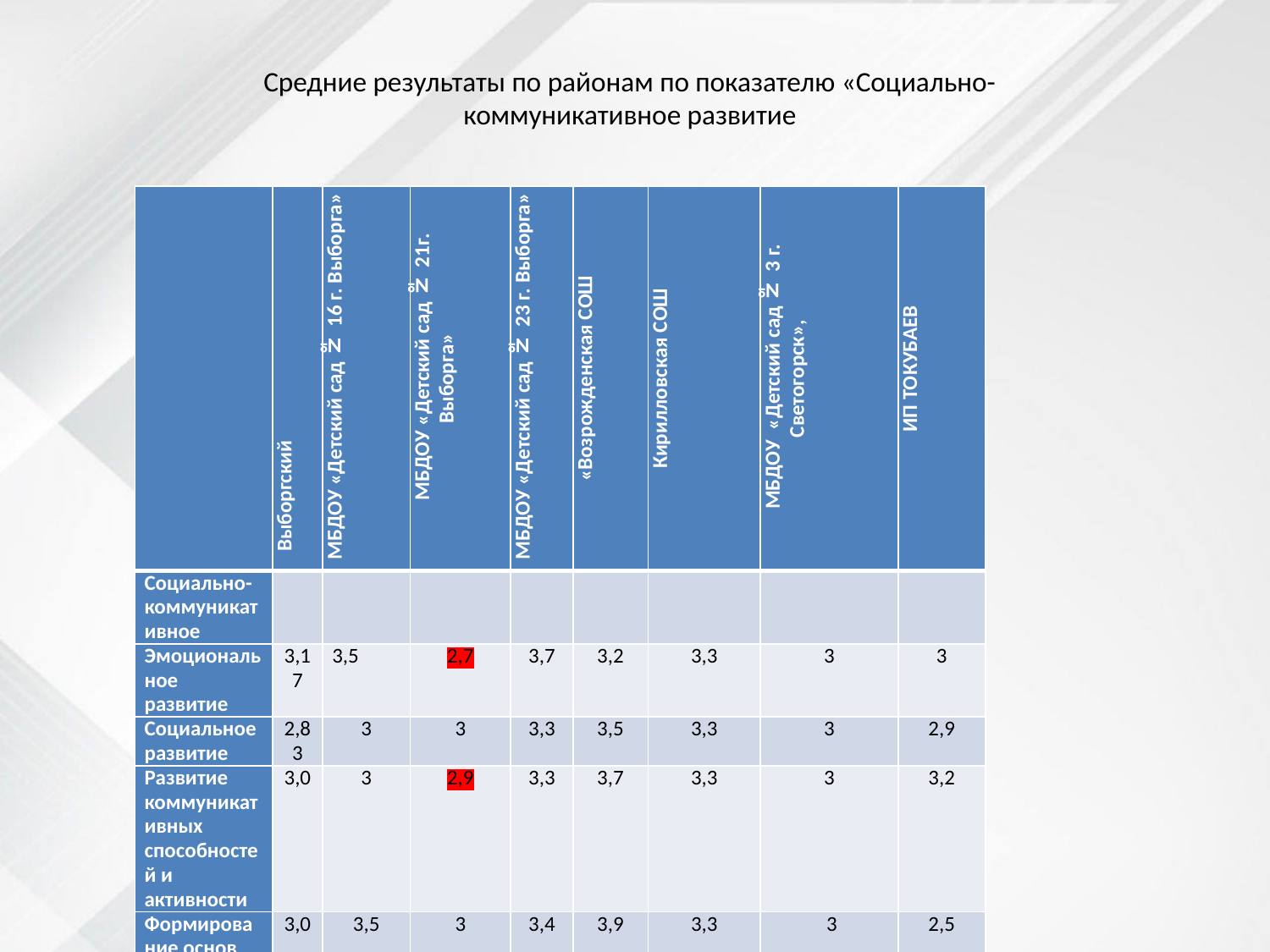

# Средние результаты по районам по показателю «Социально-коммуникативное развитие
|  | Выборгский | МБДОУ «Детский сад № 16 г. Выборга» | МБДОУ «Детский сад № 21г. Выборга» | МБДОУ «Детский сад № 23 г. Выборга» | «Возрожденская СОШ | Кирилловская СОШ | МБДОУ «Детский сад № 3 г. Светогорск», | ИП ТОКУБАЕВ |
| --- | --- | --- | --- | --- | --- | --- | --- | --- |
| Социально-коммуникативное |  |  |  |  |  |  |  |  |
| Эмоциональное развитие | 3,17 | 3,5 | 2,7 | 3,7 | 3,2 | 3,3 | 3 | 3 |
| Социальное развитие | 2,83 | 3 | 3 | 3,3 | 3,5 | 3,3 | 3 | 2,9 |
| Развитие коммуникативных способностей и активности | 3,0 | 3 | 2,9 | 3,3 | 3,7 | 3,3 | 3 | 3,2 |
| Формирование основ безопасного поведения | 3,0 | 3,5 | 3 | 3,4 | 3,9 | 3,3 | 3 | 2,5 |